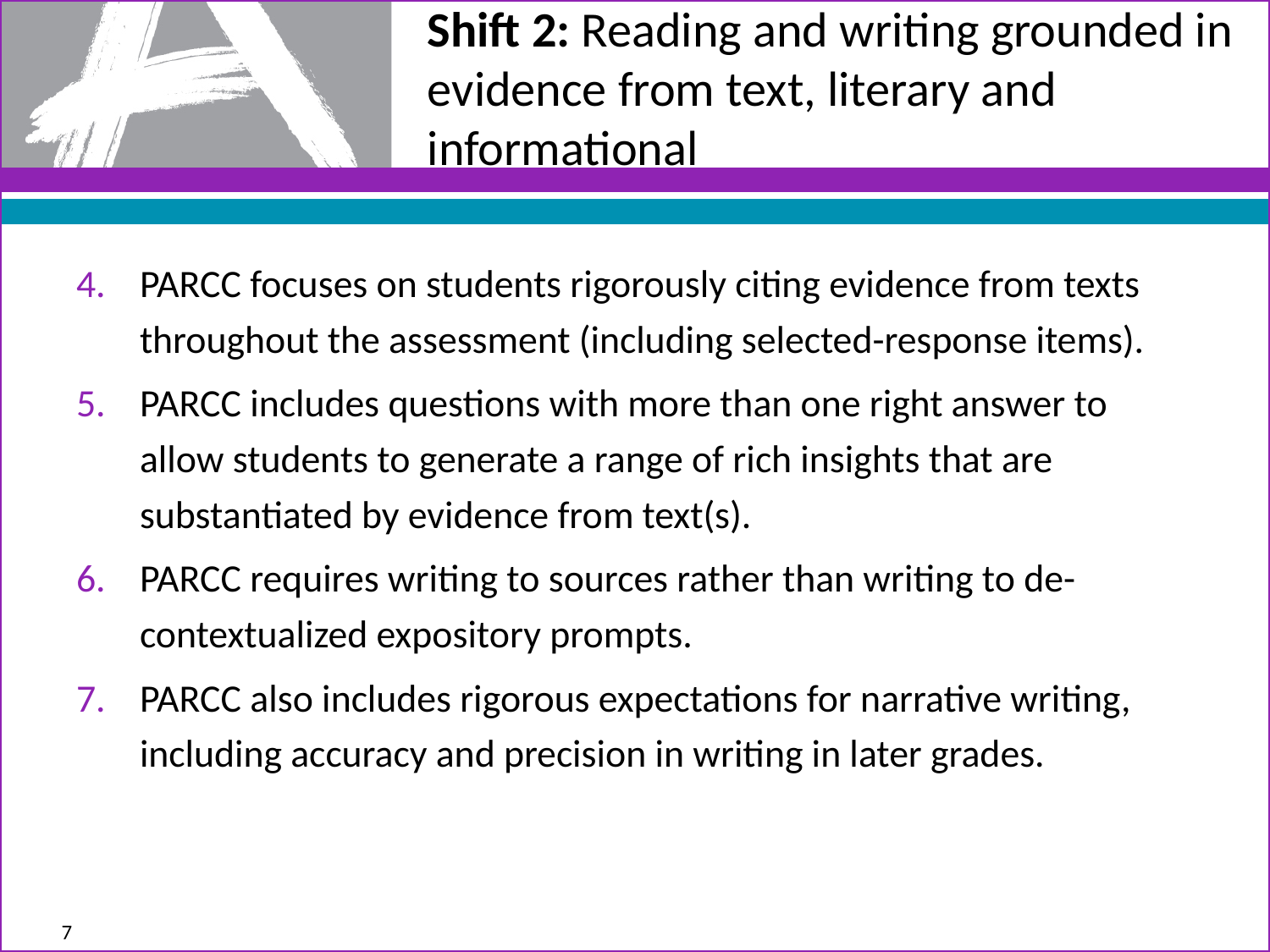

# Shift 2: Reading and writing grounded in evidence from text, literary and informational
PARCC focuses on students rigorously citing evidence from texts throughout the assessment (including selected-response items).
PARCC includes questions with more than one right answer to allow students to generate a range of rich insights that are substantiated by evidence from text(s).
PARCC requires writing to sources rather than writing to de-contextualized expository prompts.
PARCC also includes rigorous expectations for narrative writing, including accuracy and precision in writing in later grades.

7